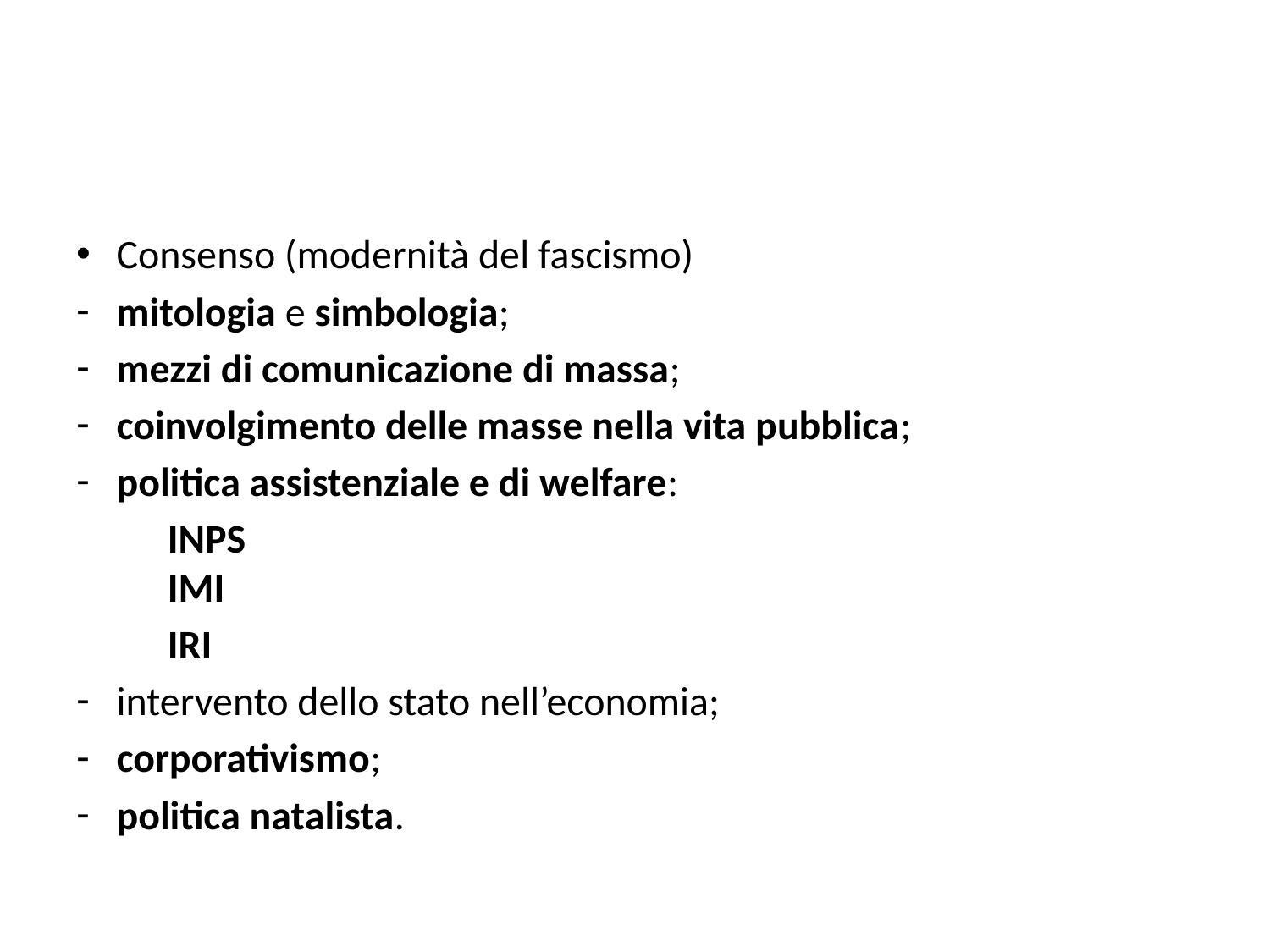

Consenso (modernità del fascismo)
mitologia e simbologia;
mezzi di comunicazione di massa;
coinvolgimento delle masse nella vita pubblica;
politica assistenziale e di welfare:
	INPS
	IMI
	IRI
intervento dello stato nell’economia;
corporativismo;
politica natalista.